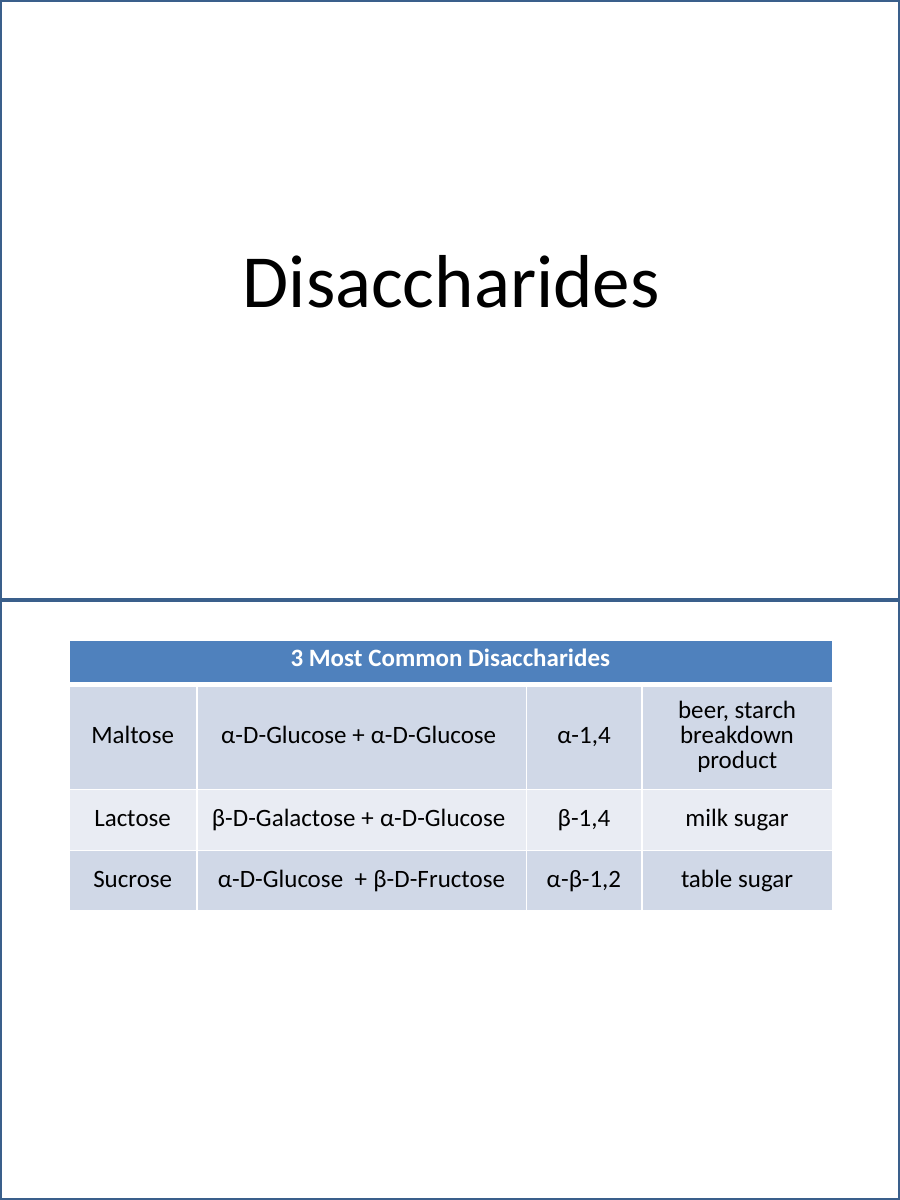

Disaccharides
| 3 Most Common Disaccharides |  |  |  |
| --- | --- | --- | --- |
| Maltose | α-D-Glucose + α-D-Glucose | α-1,4 | beer, starch breakdown product |
| Lactose | β-D-Galactose + α-D-Glucose | β-1,4 | milk sugar |
| Sucrose | α-D-Glucose + β-D-Fructose | α-β-1,2 | table sugar |